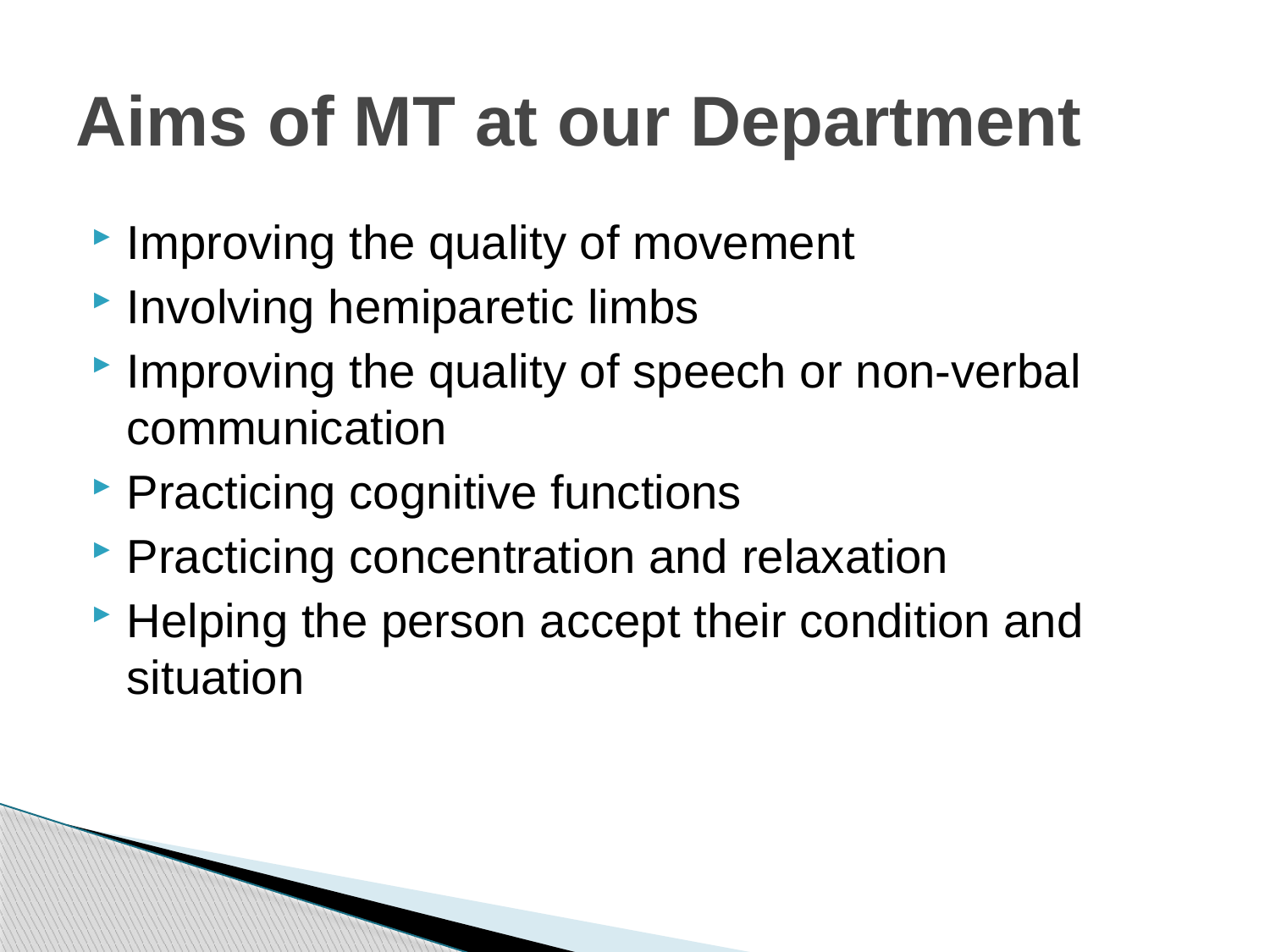

# Aims of MT at our Department
Improving the quality of movement
Involving hemiparetic limbs
Improving the quality of speech or non-verbal communication
Practicing cognitive functions
Practicing concentration and relaxation
Helping the person accept their condition and situation